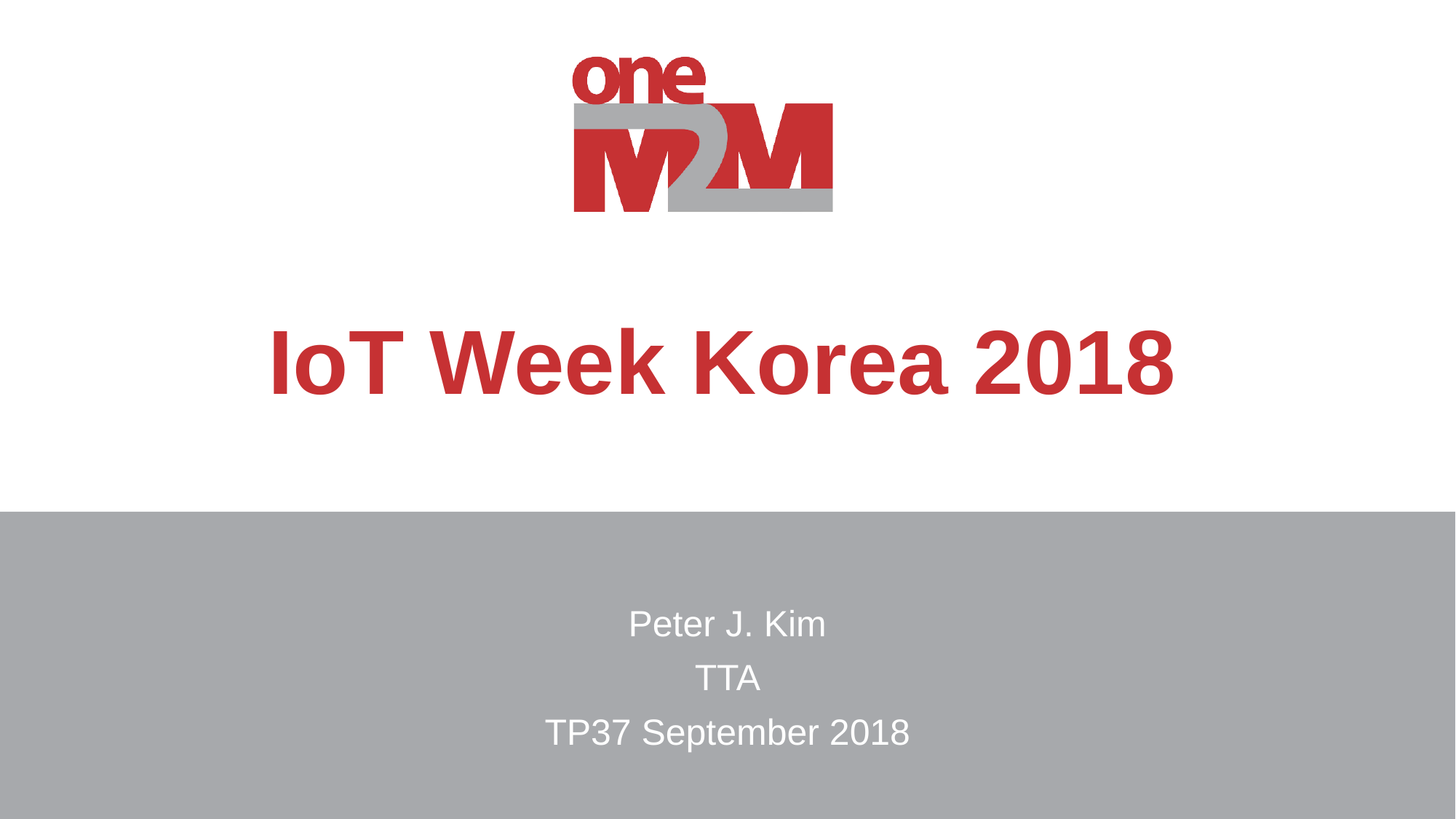

# IoT Week Korea 2018
Peter J. Kim
TTA
TP37 September 2018